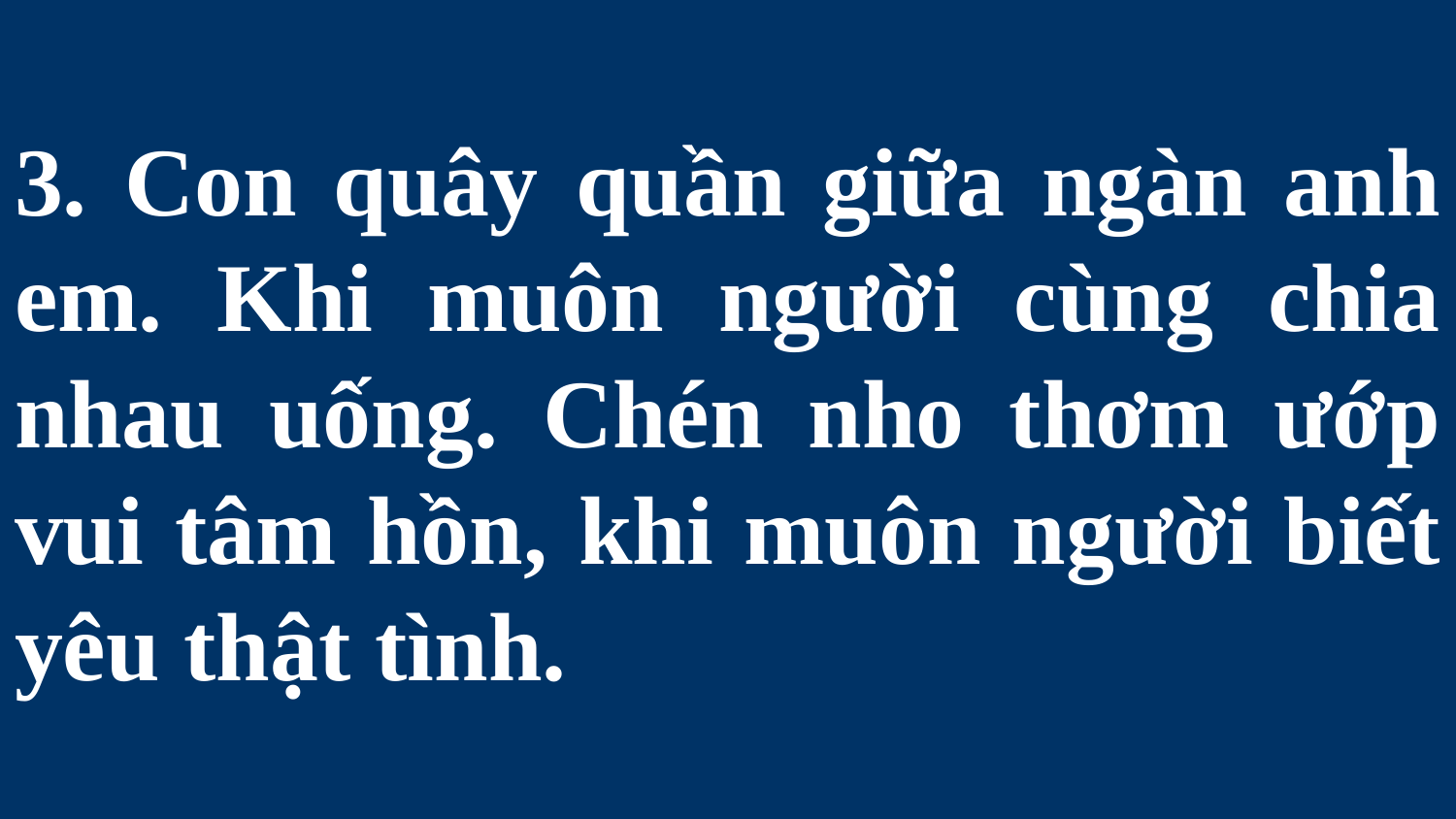

# 3. Con quây quần giữa ngàn anh em. Khi muôn người cùng chia nhau uống. Chén nho thơm ướp vui tâm hồn, khi muôn người biết yêu thật tình.